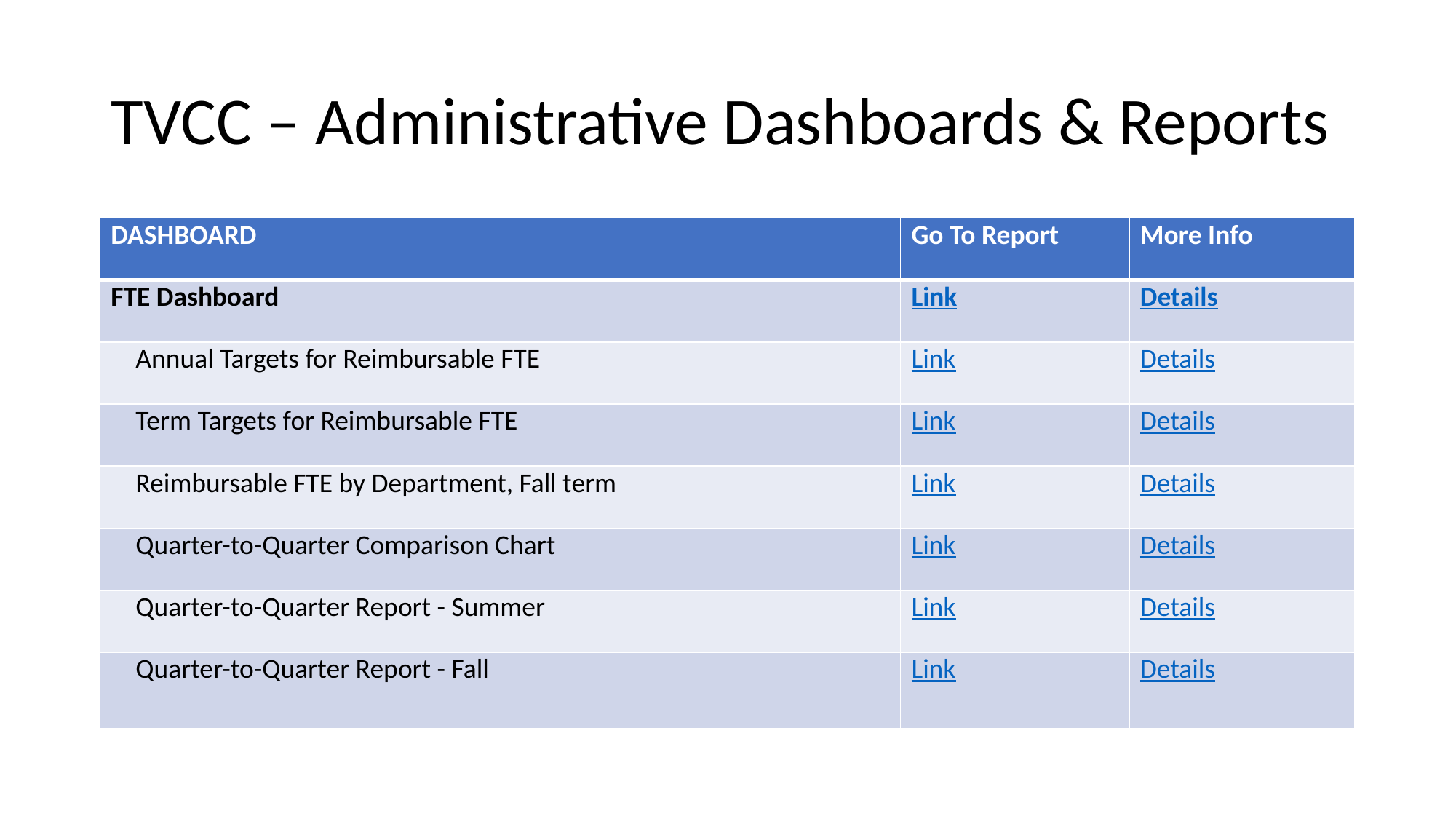

# TVCC – Administrative Dashboards & Reports
| DASHBOARD | Go To Report | More Info |
| --- | --- | --- |
| FTE Dashboard | Link | Details |
| Annual Targets for Reimbursable FTE | Link | Details |
| Term Targets for Reimbursable FTE | Link | Details |
| Reimbursable FTE by Department, Fall term | Link | Details |
| Quarter-to-Quarter Comparison Chart | Link | Details |
| Quarter-to-Quarter Report - Summer | Link | Details |
| Quarter-to-Quarter Report - Fall | Link | Details |